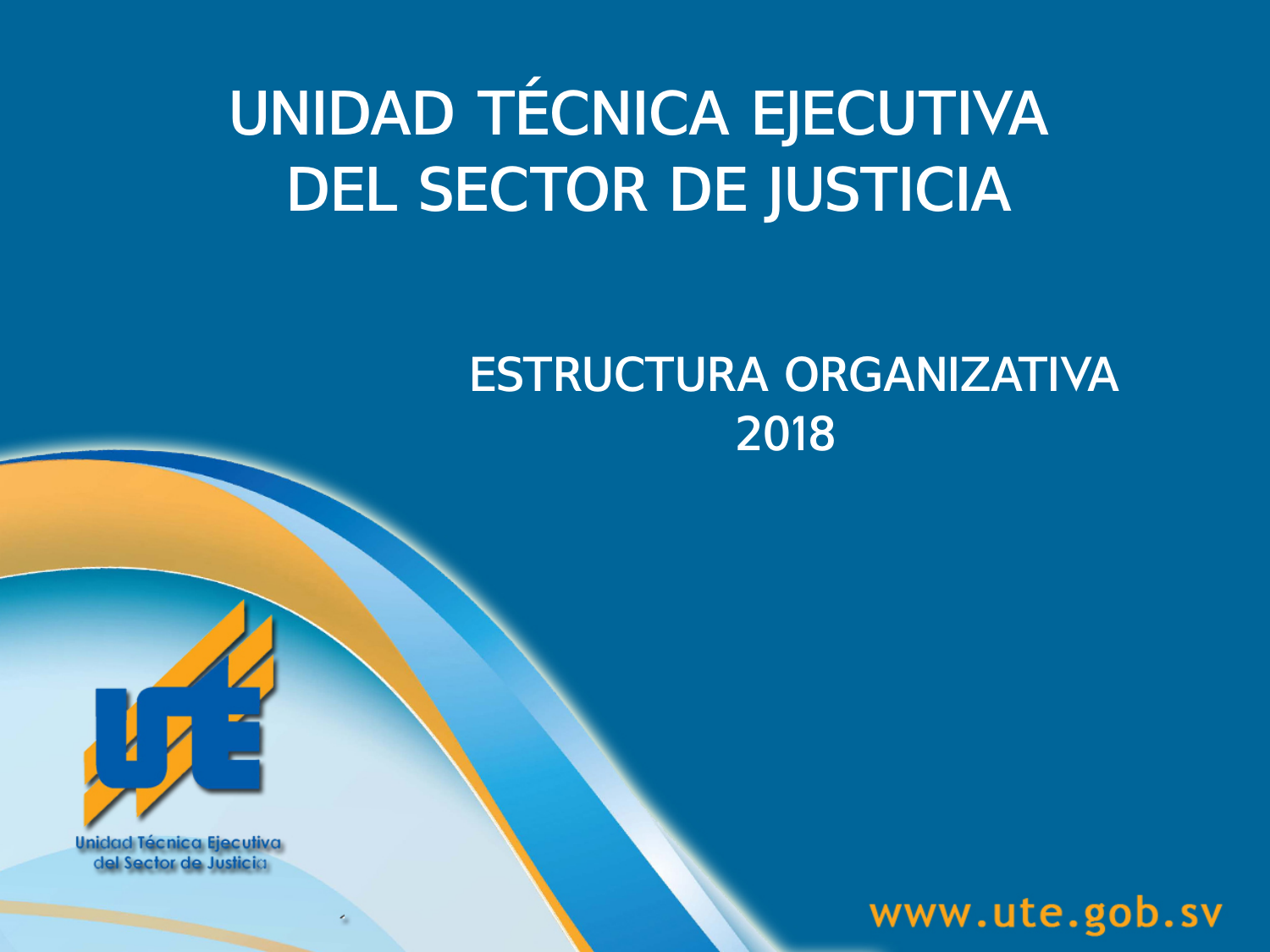

# UNIDAD TÉCNICA EJECUTIVA DEL SECTOR DE JUSTICIA ESTRUCTURA ORGANIZATIVA 2018